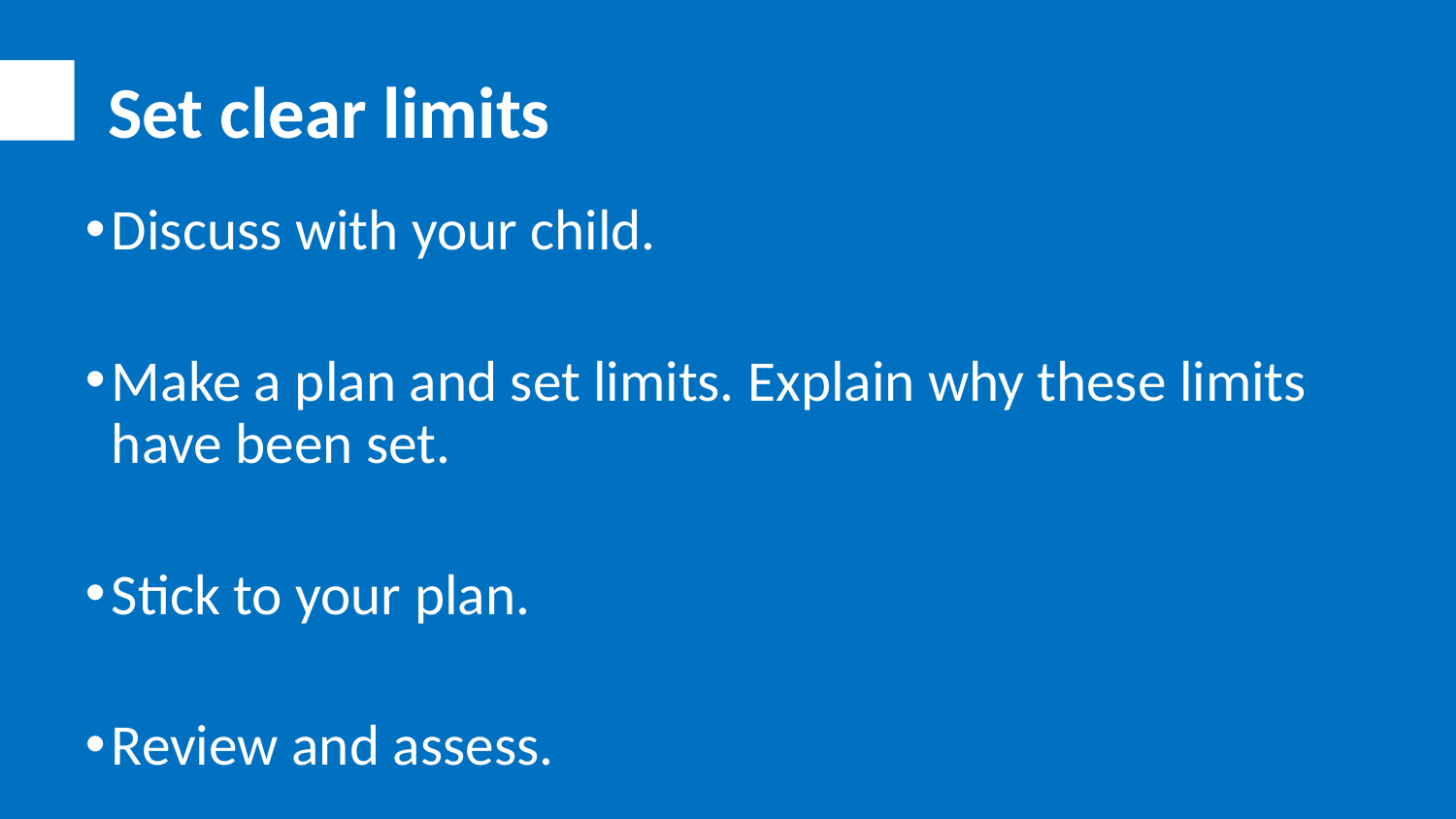

Set clear limits

Discuss with your child.

Make a plan and set limits. Explain why these limits have been set.

Stick to your plan.

Review and assess.